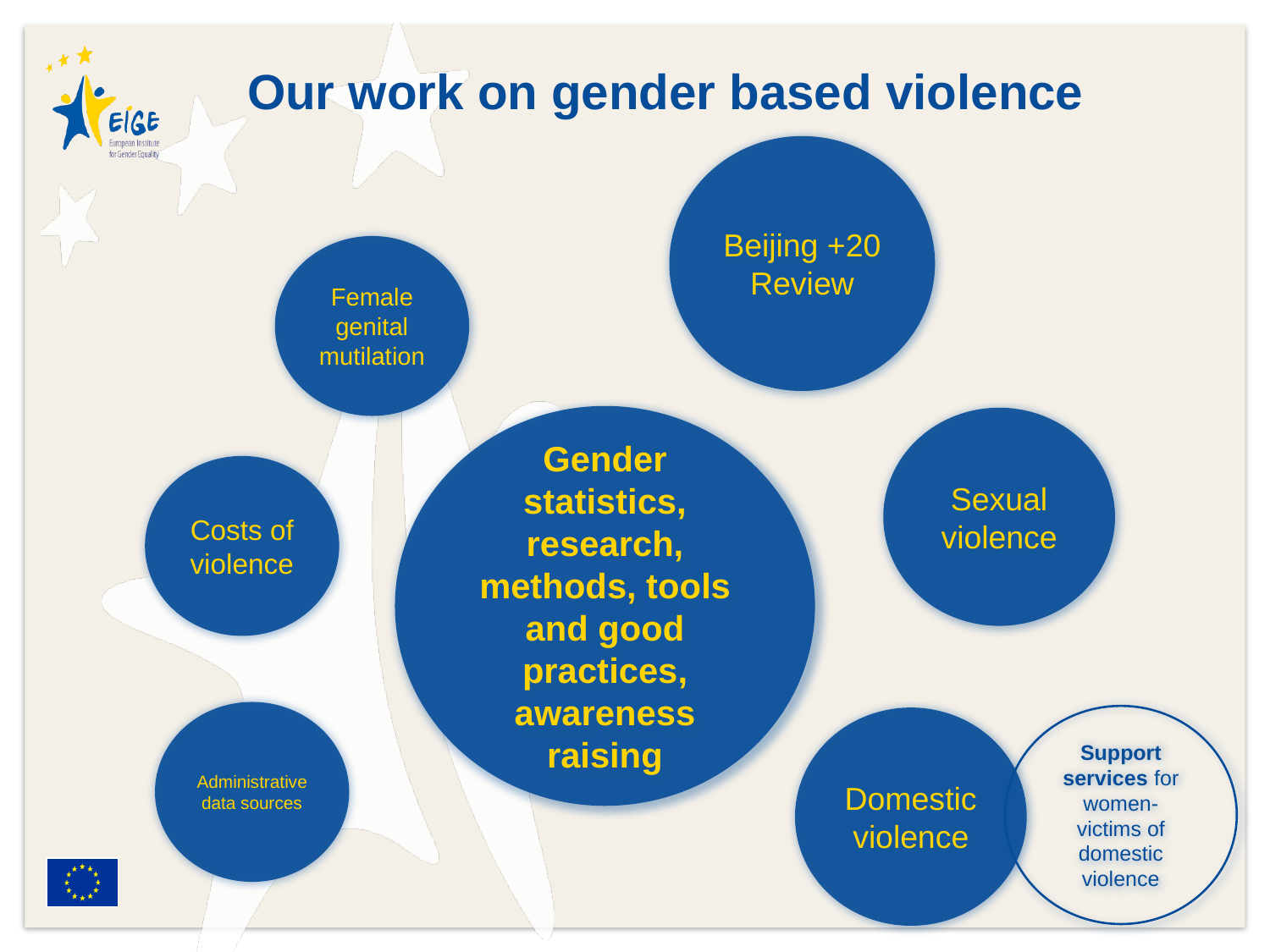

Our work on gender based violence
Beijing +20 Review
Female genital mutilation
Gender statistics, research, methods, tools and good practices, awareness raising
Sexual violence
Costs of violence
Administrative data sources
Support services for women-victims of domestic violence
Domestic violence